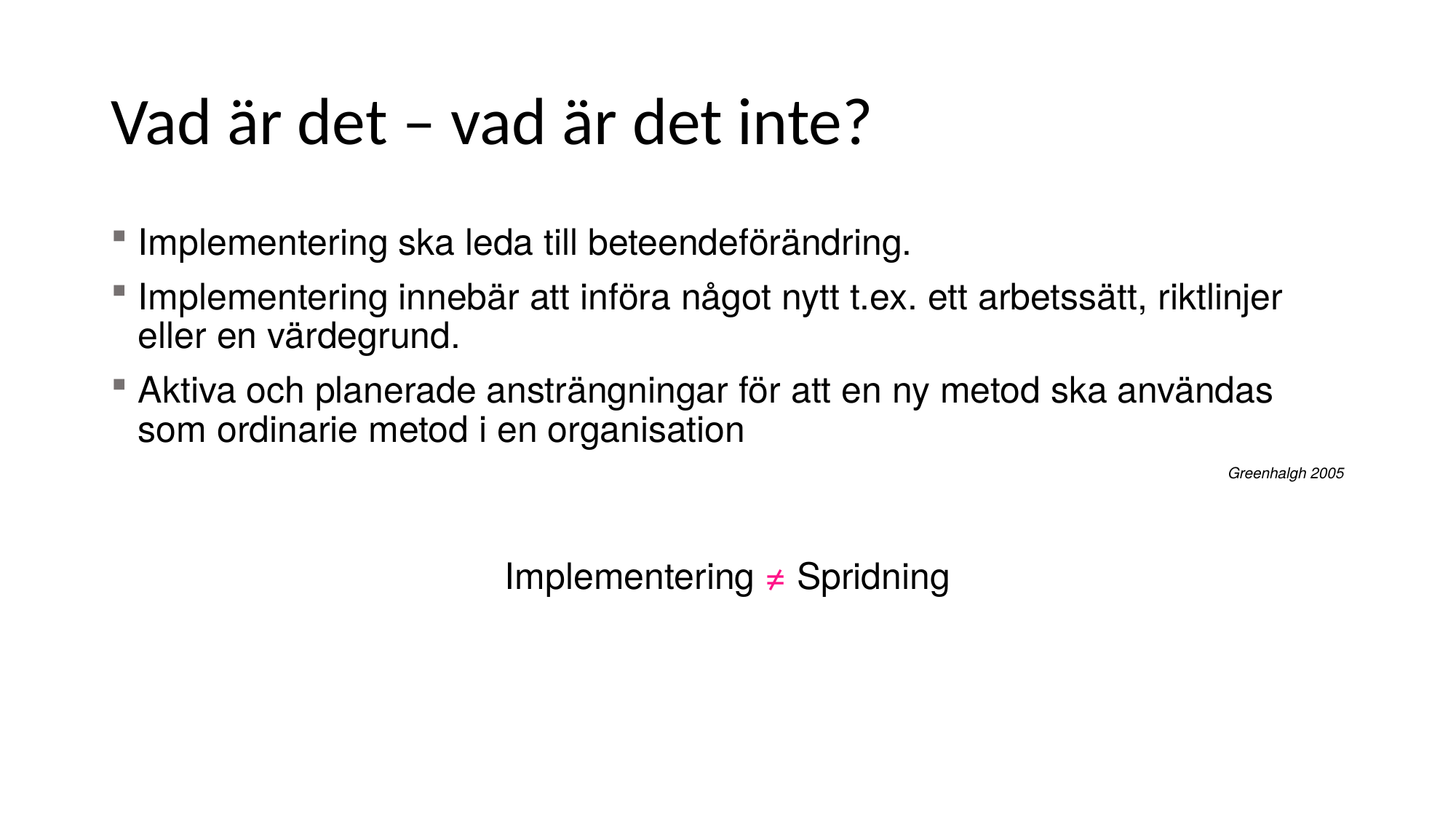

# Vad är det – vad är det inte?
Implementering ska leda till beteendeförändring.
Implementering innebär att införa något nytt t.ex. ett arbetssätt, riktlinjer eller en värdegrund.
Aktiva och planerade ansträngningar för att en ny metod ska användas som ordinarie metod i en organisation
Greenhalgh 2005

Implementering ≠ Spridning